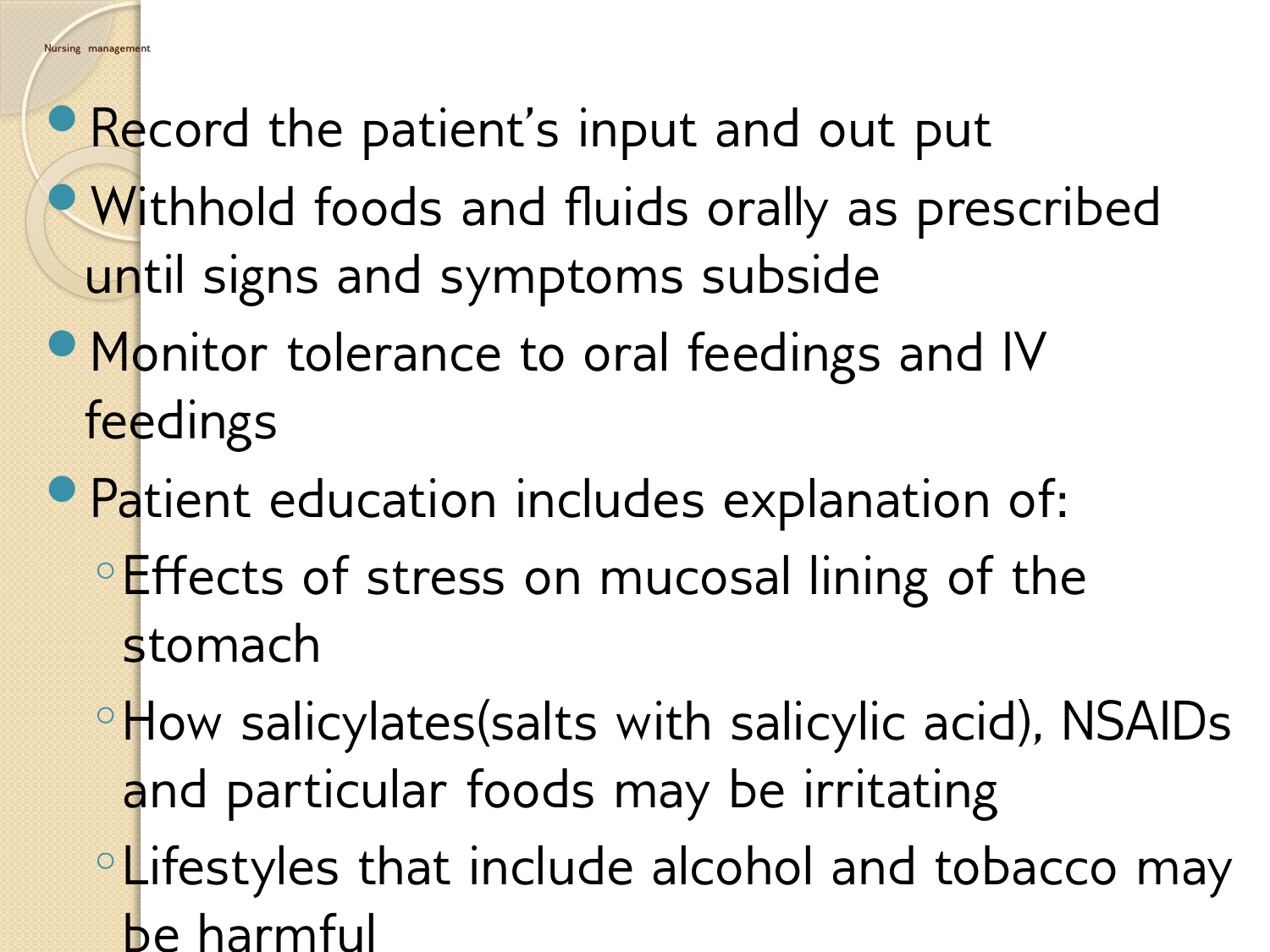

# Nursing  management
Record the patient’s input and out put
Withhold foods and fluids orally as prescribed until signs and symptoms subside
Monitor tolerance to oral feedings and IV feedings
Patient education includes explanation of:
Effects of stress on mucosal lining of the stomach
How salicylates(salts with salicylic acid), NSAIDs and particular foods may be irritating
Lifestyles that include alcohol and tobacco may be harmful